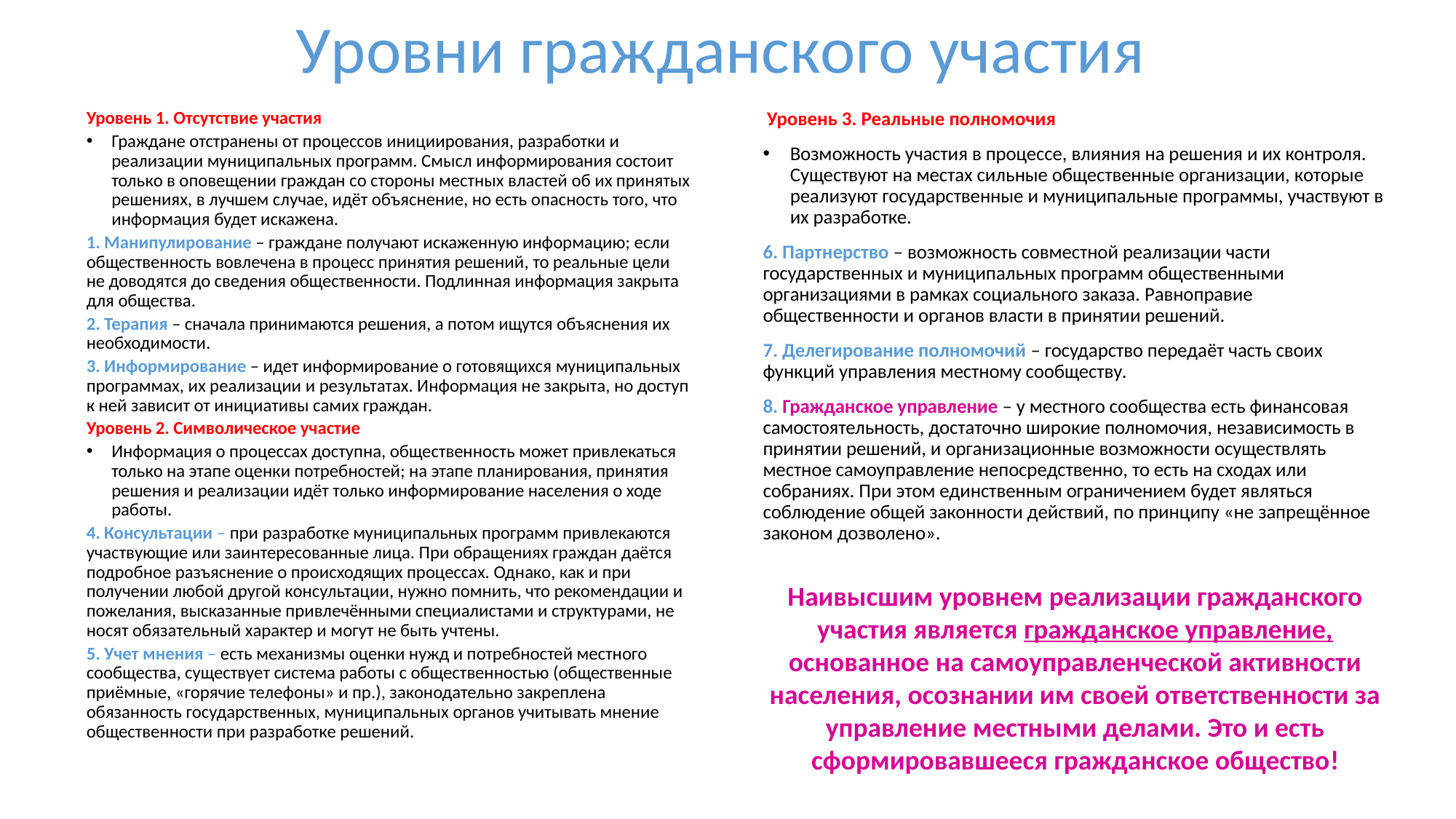

# Уровни гражданского участия
Уровень 1. Отсутствие участия
Граждане отстранены от процессов инициирования, разработки и реализации муниципальных программ. Смысл информирования состоит только в оповещении граждан со стороны местных властей об их принятых решениях, в лучшем случае, идёт объяснение, но есть опасность того, что информация будет искажена.
1. Манипулирование – граждане получают искаженную информацию; если общественность вовлечена в процесс принятия решений, то реальные цели не доводятся до сведения общественности. Подлинная информация закрыта для общества.
2. Терапия – сначала принимаются решения, а потом ищутся объяснения их необходимости.
3. Информирование – идет информирование о готовящихся муниципальных программах, их реализации и результатах. Информация не закрыта, но доступ к ней зависит от инициативы самих граждан.
Уровень 2. Символическое участие
Информация о процессах доступна, общественность может привлекаться только на этапе оценки потребностей; на этапе планирования, принятия решения и реализации идёт только информирование населения о ходе работы.
4. Консультации – при разработке муниципальных программ привлекаются участвующие или заинтересованные лица. При обращениях граждан даётся подробное разъяснение о происходящих процессах. Однако, как и при получении любой другой консультации, нужно помнить, что рекомендации и пожелания, высказанные привлечёнными специалистами и структурами, не носят обязательный характер и могут не быть учтены.
5. Учет мнения – есть механизмы оценки нужд и потребностей местного сообщества, существует система работы с общественностью (общественные приёмные, «горячие телефоны» и пр.), законодательно закреплена обязанность государственных, муниципальных органов учитывать мнение общественности при разработке решений.

 Уровень 3. Реальные полномочия
Возможность участия в процессе, влияния на решения и их контроля. Существуют на местах сильные общественные организации, которые реализуют государственные и муниципальные программы, участвуют в их разработке.
6. Партнерство – возможность совместной реализации части государственных и муниципальных программ общественными организациями в рамках социального заказа. Равноправие общественности и органов власти в принятии решений.
7. Делегирование полномочий – государство передаёт часть своих функций управления местному сообществу.
8. Гражданское управление – у местного сообщества есть финансовая самостоятельность, достаточно широкие полномочия, независимость в принятии решений, и организационные возможности осуществлять местное самоуправление непосредственно, то есть на сходах или собраниях. При этом единственным ограничением будет являться соблюдение общей законности действий, по принципу «не запрещённое законом дозволено».
Наивысшим уровнем реализации гражданского участия является гражданское управление, основанное на самоуправленческой активности населения, осознании им своей ответственности за управление местными делами. Это и есть сформировавшееся гражданское общество!